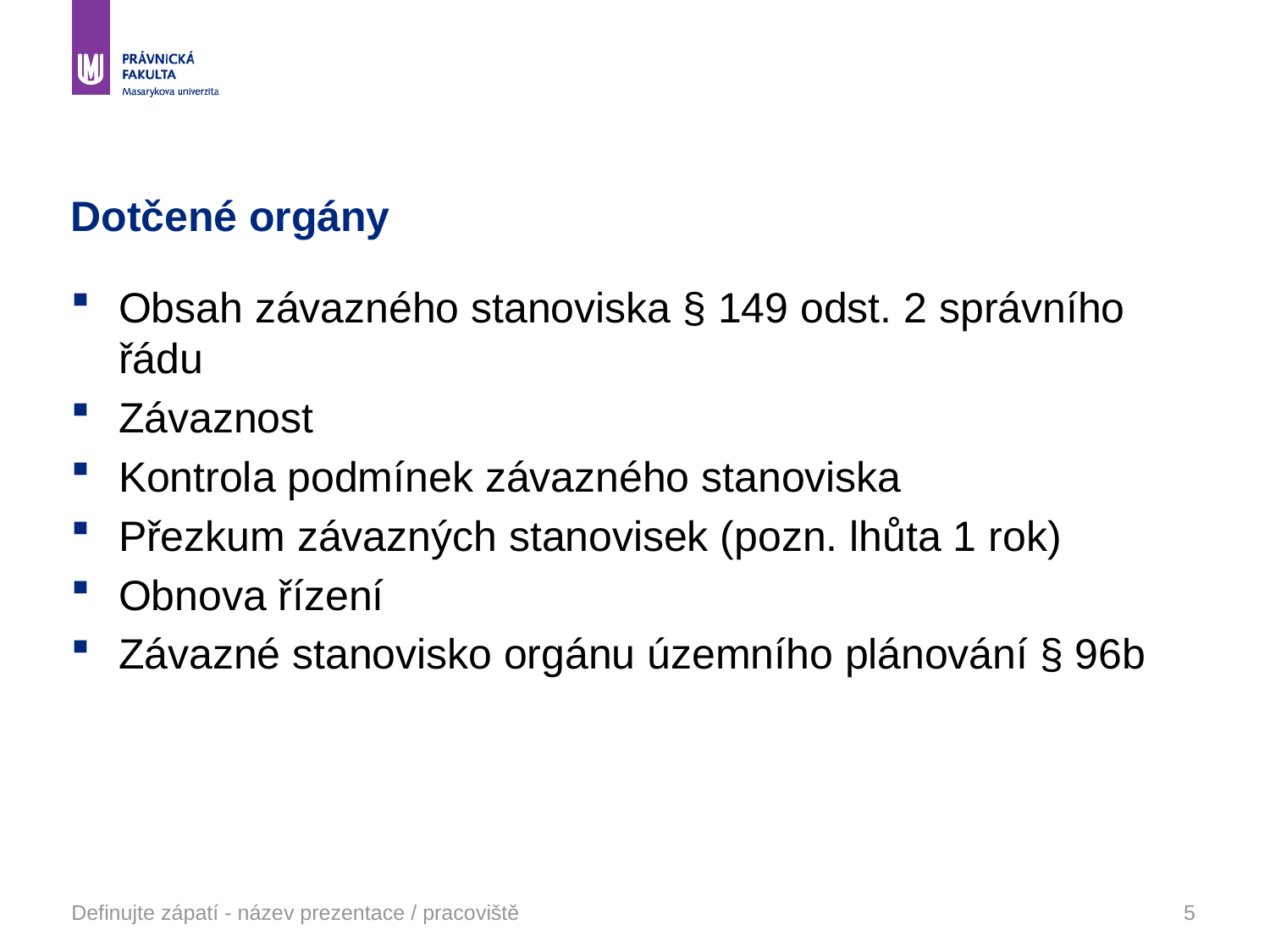

# Dotčené orgány
Obsah závazného stanoviska § 149 odst. 2 správního řádu
Závaznost
Kontrola podmínek závazného stanoviska
Přezkum závazných stanovisek (pozn. lhůta 1 rok)
Obnova řízení
Závazné stanovisko orgánu územního plánování § 96b
Definujte zápatí - název prezentace / pracoviště
5